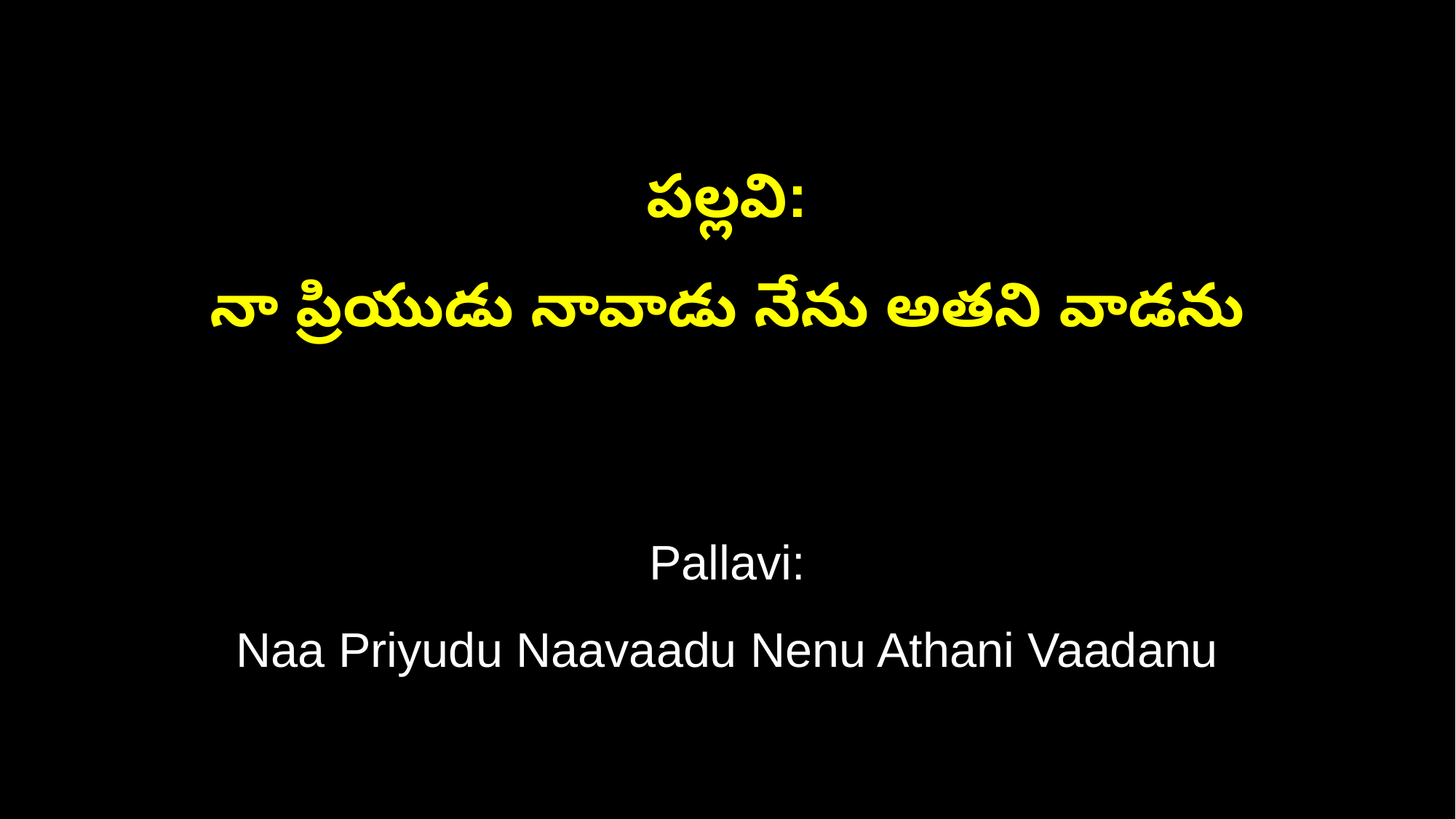

పల్లవి:
నా ప్రియుడు నావాడు నేను అతని వాడను
Pallavi:
Naa Priyudu Naavaadu Nenu Athani Vaadanu